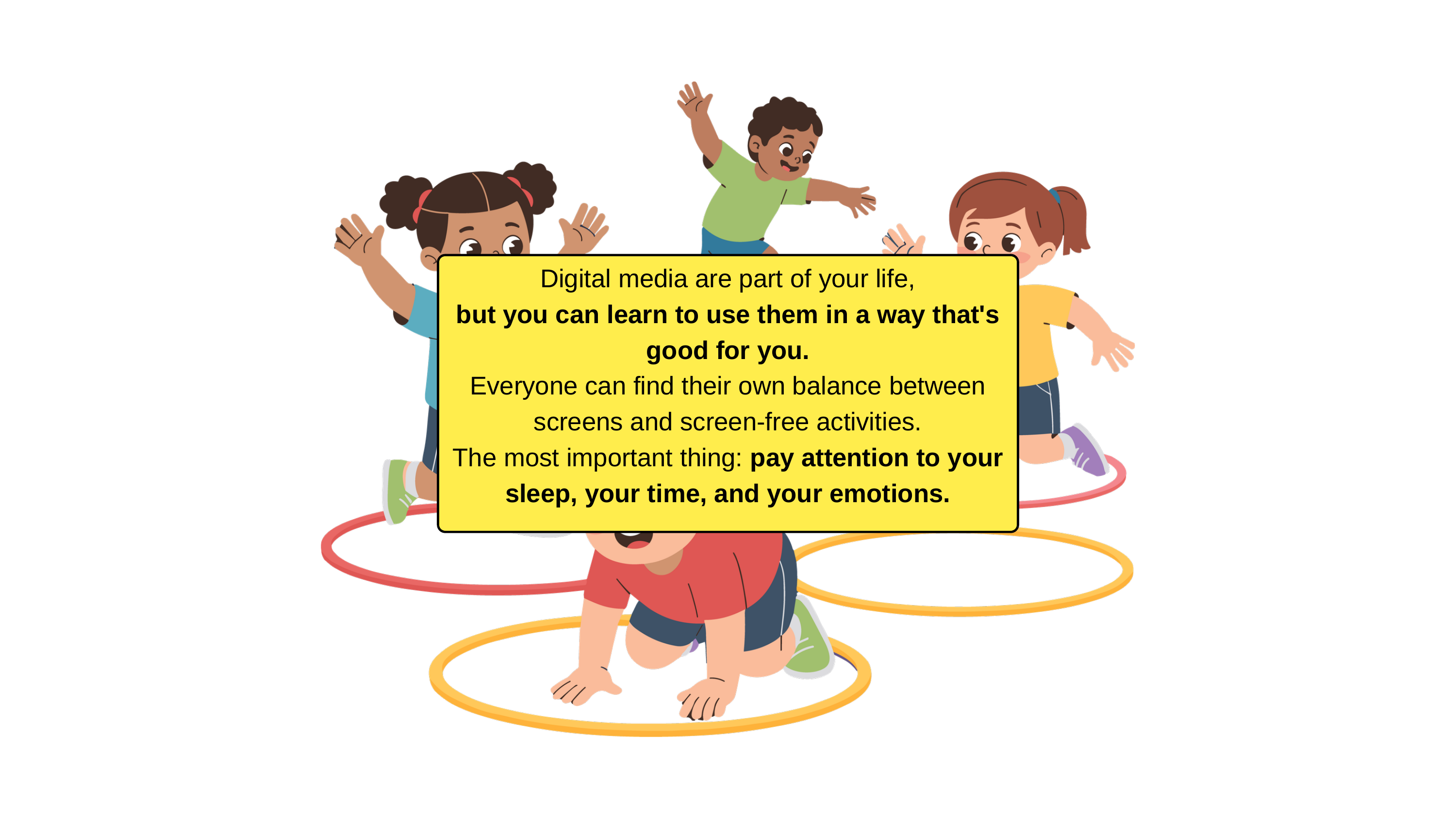

Digital media are part of your life,
but you can learn to use them in a way that's good for you.
Everyone can find their own balance between screens and screen-free activities.
The most important thing: pay attention to your sleep, your time, and your emotions.